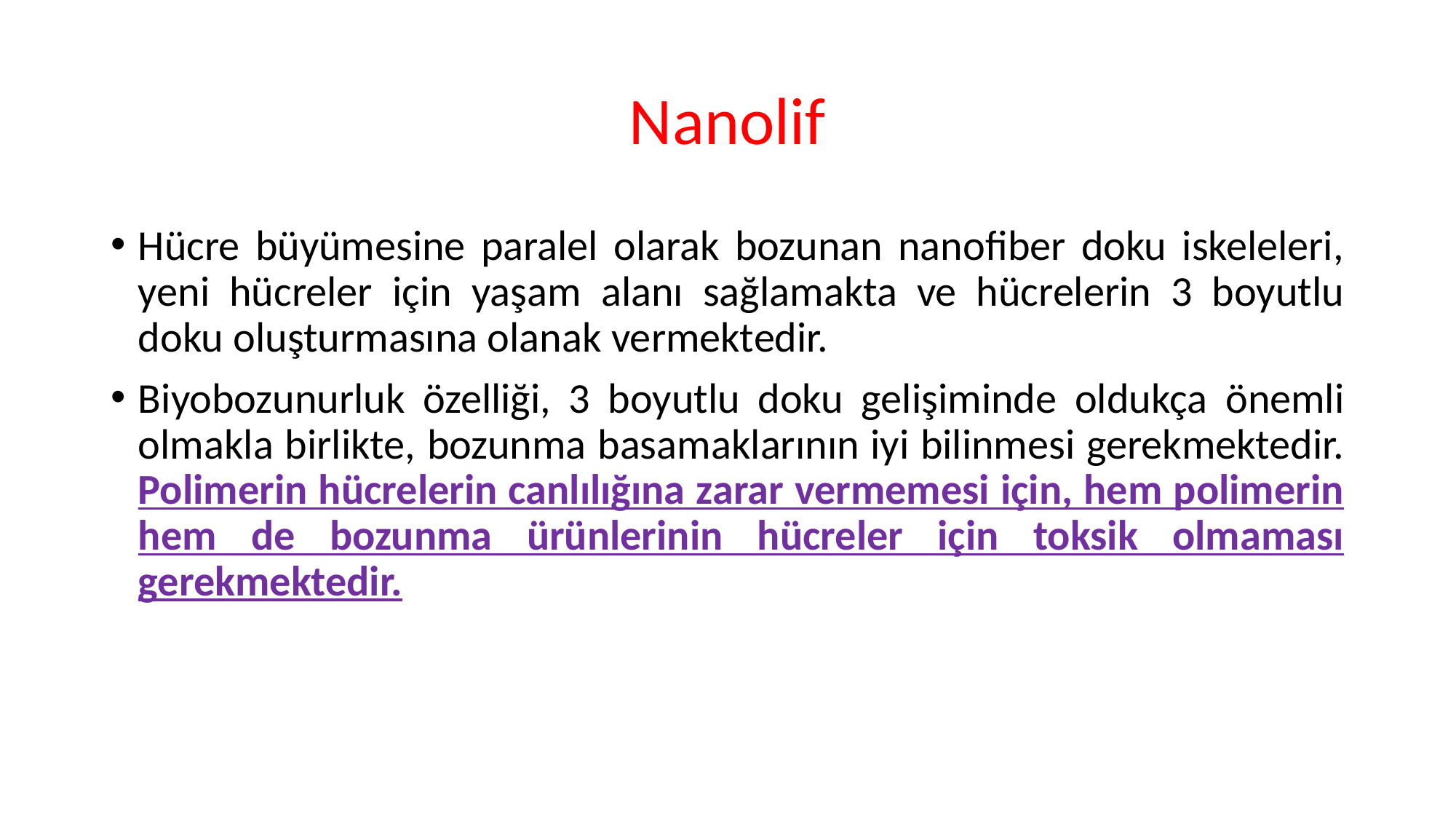

# Nanolif
Hücre büyümesine paralel olarak bozunan nanofiber doku iskeleleri, yeni hücreler için yaşam alanı sağlamakta ve hücrelerin 3 boyutlu doku oluşturmasına olanak vermektedir.
Biyobozunurluk özelliği, 3 boyutlu doku gelişiminde oldukça önemli olmakla birlikte, bozunma basamaklarının iyi bilinmesi gerekmektedir. Polimerin hücrelerin canlılığına zarar vermemesi için, hem polimerin hem de bozunma ürünlerinin hücreler için toksik olmaması gerekmektedir.